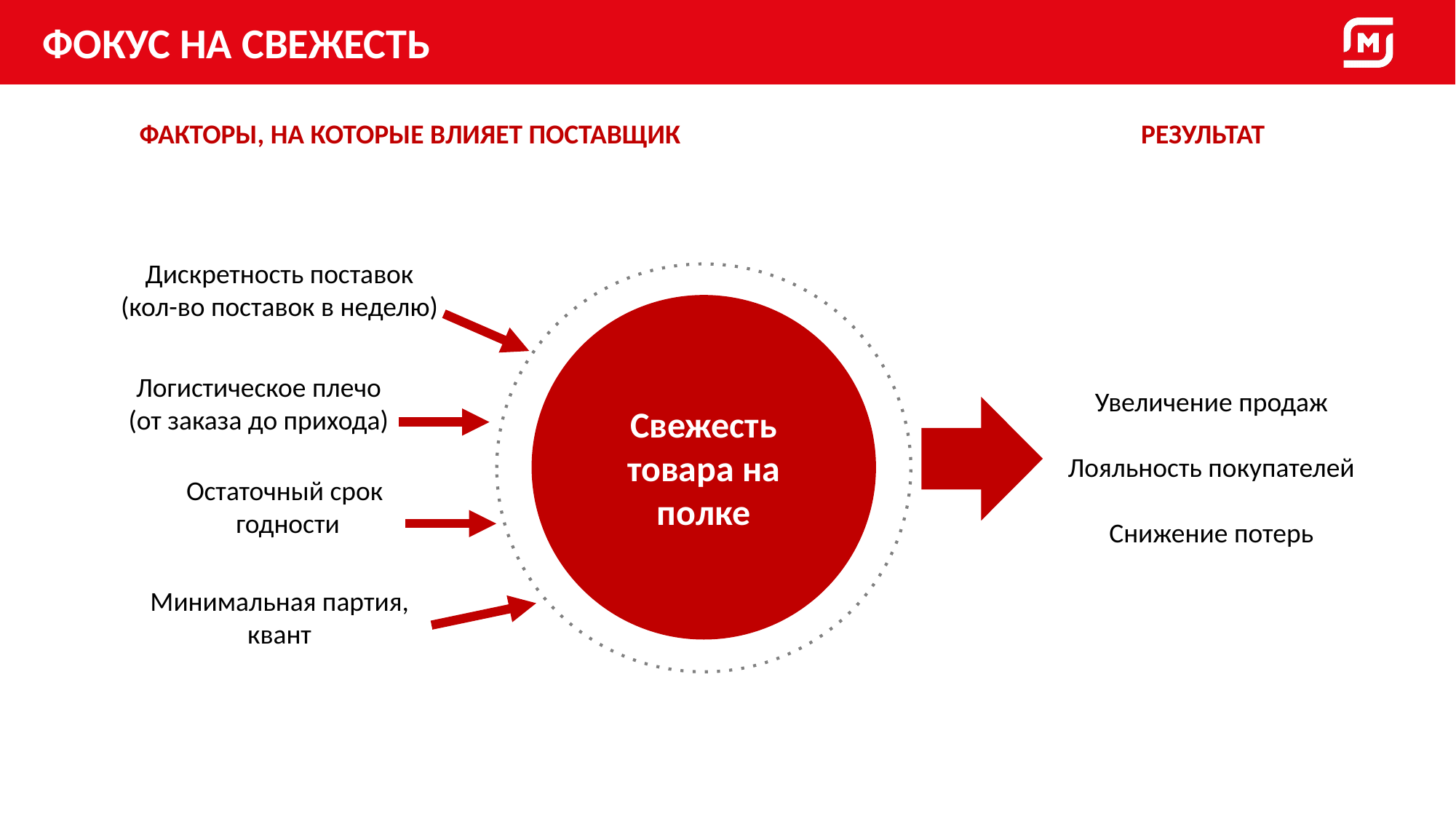

ФОКУС НА СВЕЖЕСТЬ
ФАКТОРЫ, НА КОТОРЫЕ ВЛИЯЕТ ПОСТАВЩИК
РЕЗУЛЬТАТ
# Бонусы
Дискретность поставок
(кол-во поставок в неделю)

Свежесть товара на полке
Логистическое плечо
(от заказа до прихода)
Увеличение продаж

Лояльность покупателей

Снижение потерь

Остаточный срок
годности
Минимальная партия,
квант